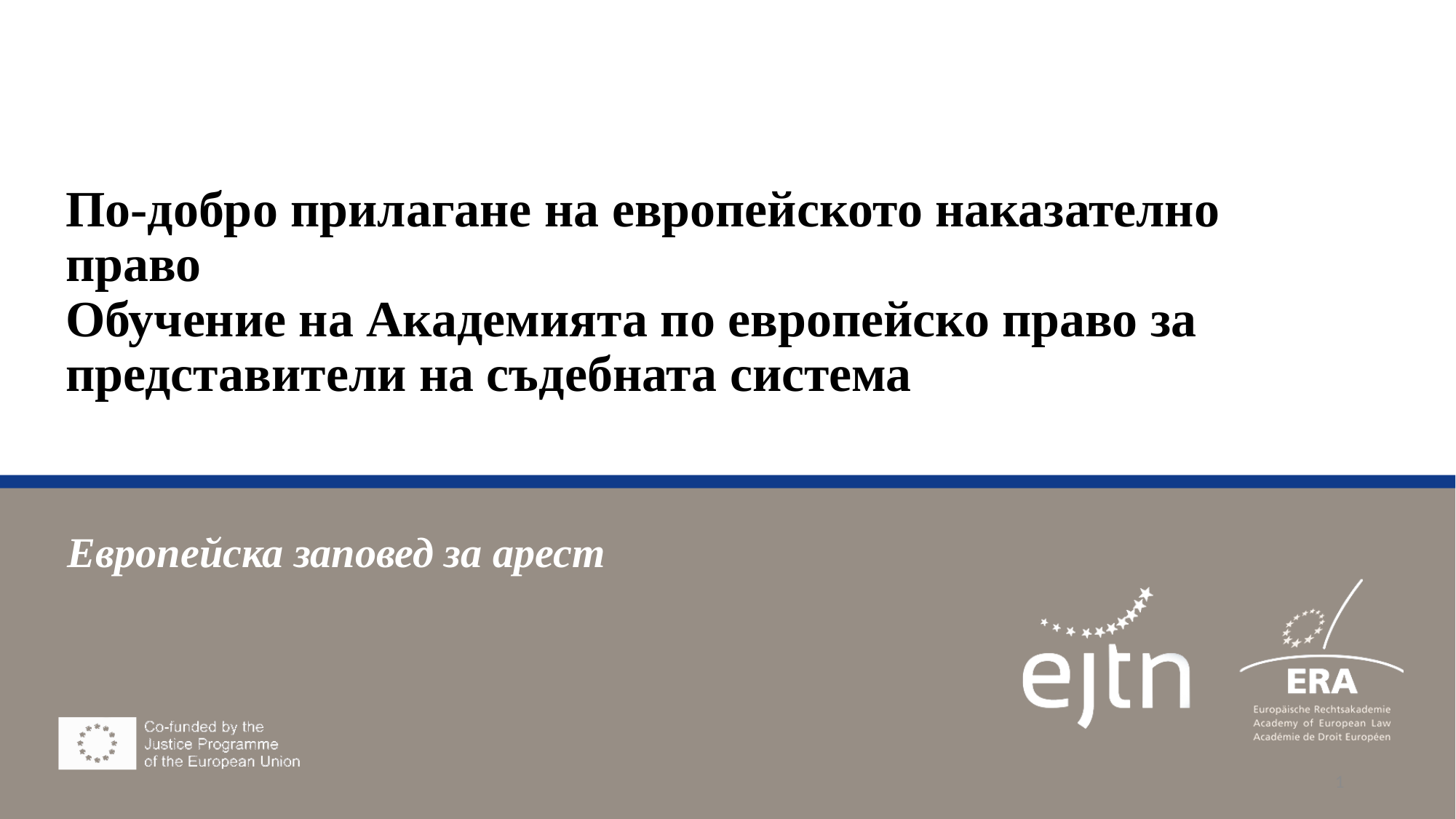

# По-добро прилагане на европейското наказателно право Обучение на Академията по европейско право за представители на съдебната система
 Европейска заповед за арест
1